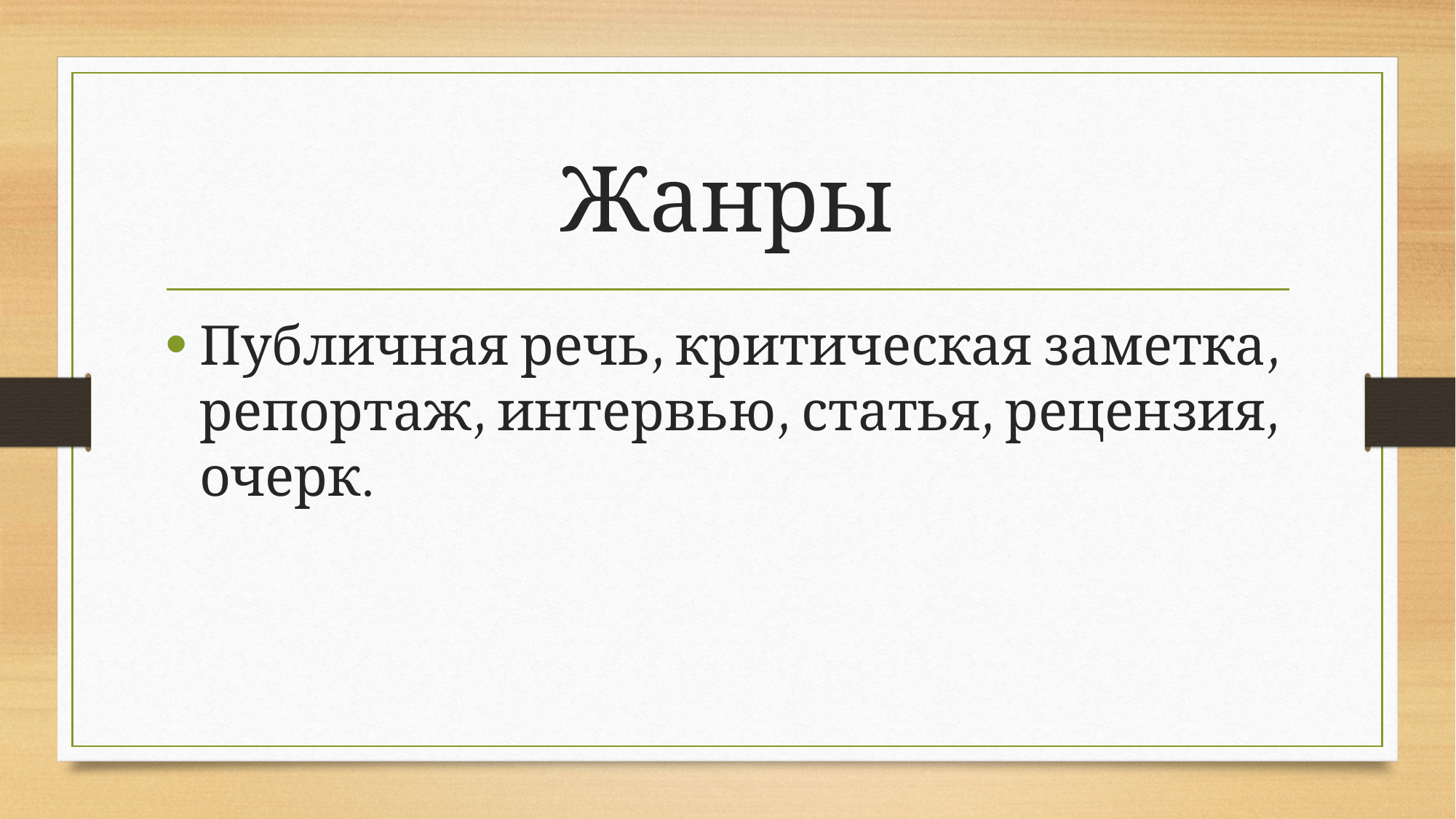

# Жанры
Публичная речь, критическая заметка, репортаж, интервью, статья, рецензия, очерк.